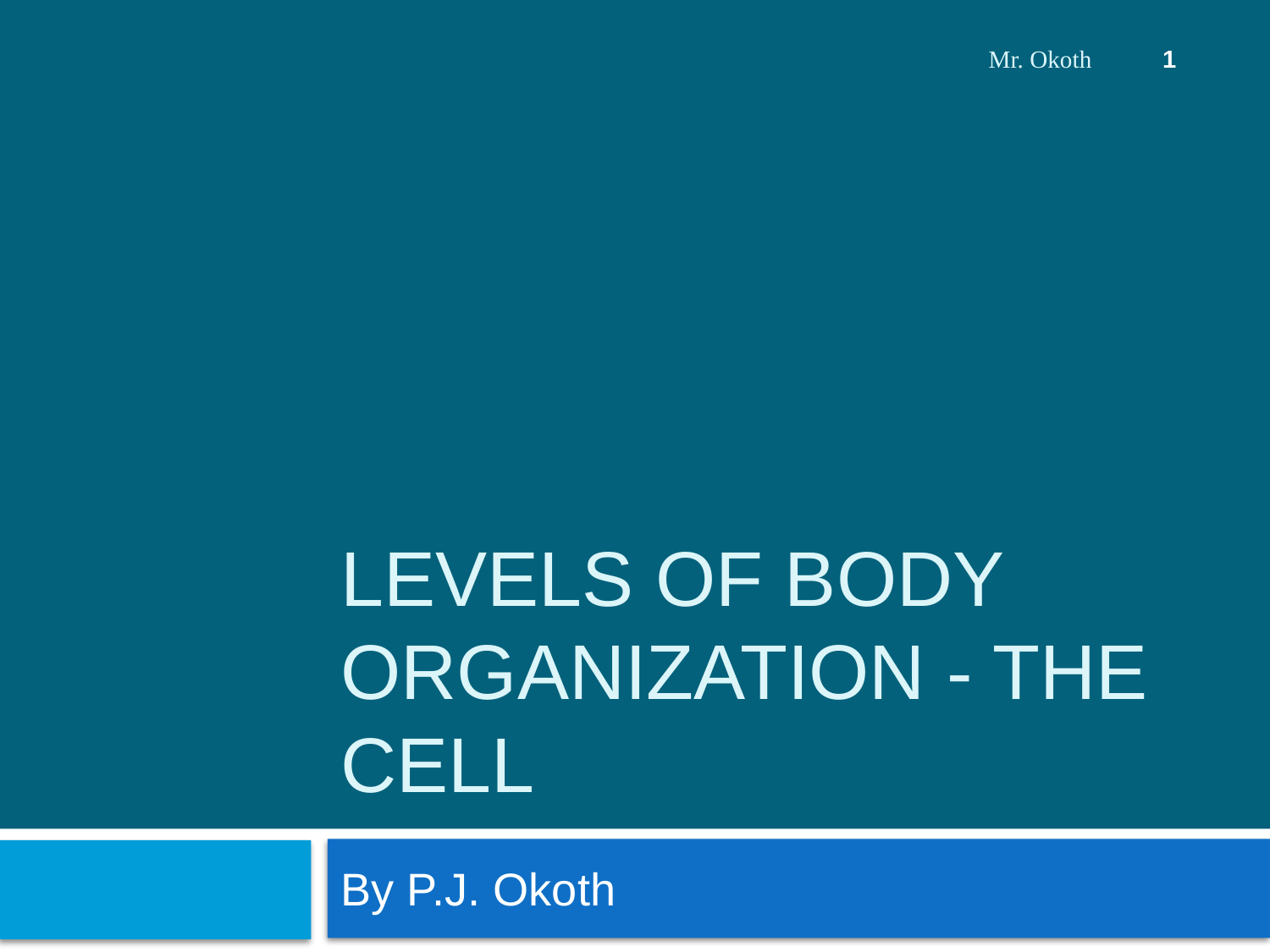

1
Mr. Okoth
# Levels of body organization - The Cell
By P.J. Okoth